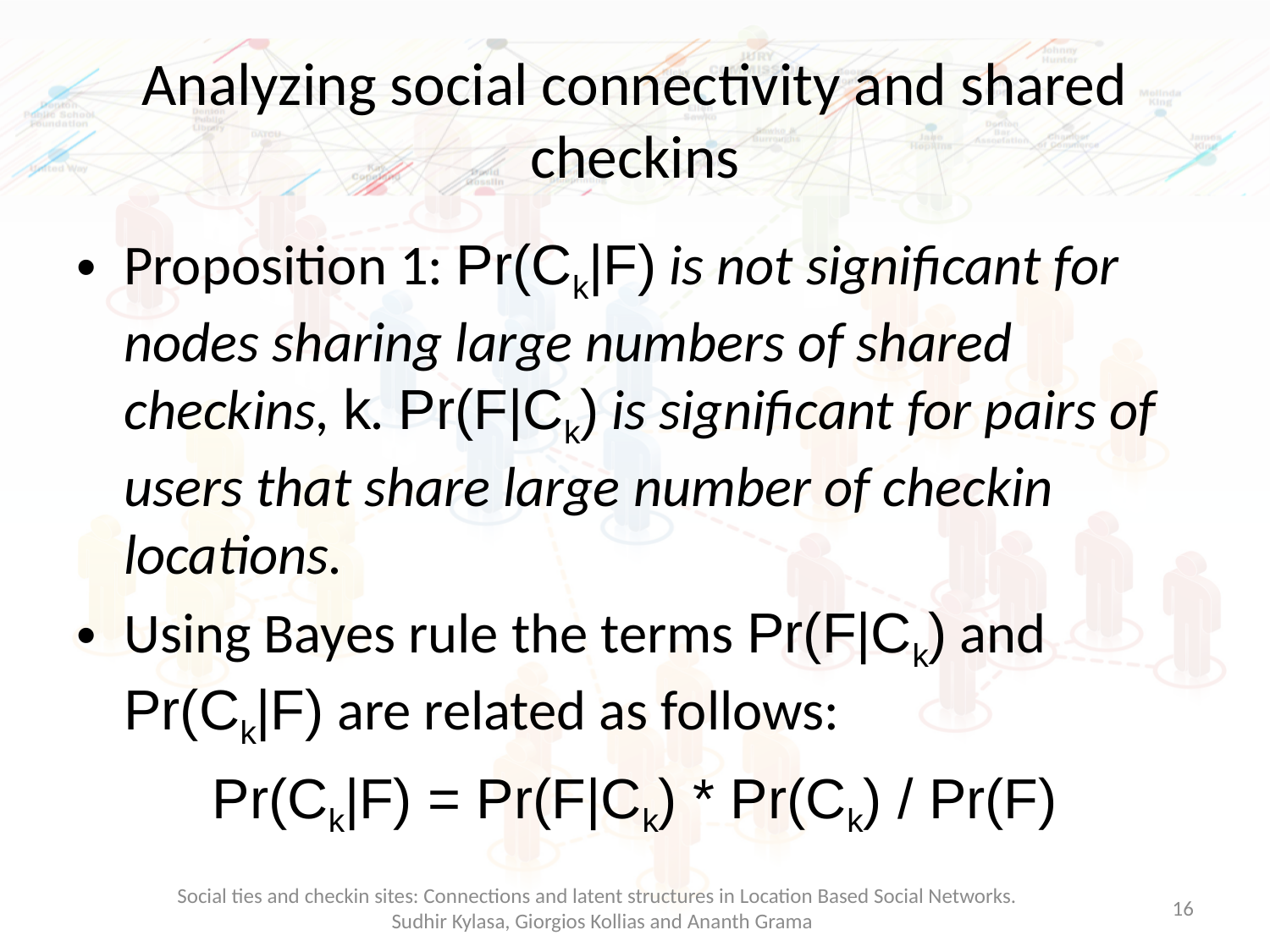

# Analyzing social connectivity and shared checkins
Proposition 1: Pr(Ck|F) is not significant for nodes sharing large numbers of shared checkins, k. Pr(F|Ck) is significant for pairs of users that share large number of checkin locations.
Using Bayes rule the terms Pr(F|Ck) and Pr(Ck|F) are related as follows:
Pr(Ck|F) = Pr(F|Ck) * Pr(Ck) / Pr(F)
Social ties and checkin sites: Connections and latent structures in Location Based Social Networks.
Sudhir Kylasa, Giorgios Kollias and Ananth Grama
16